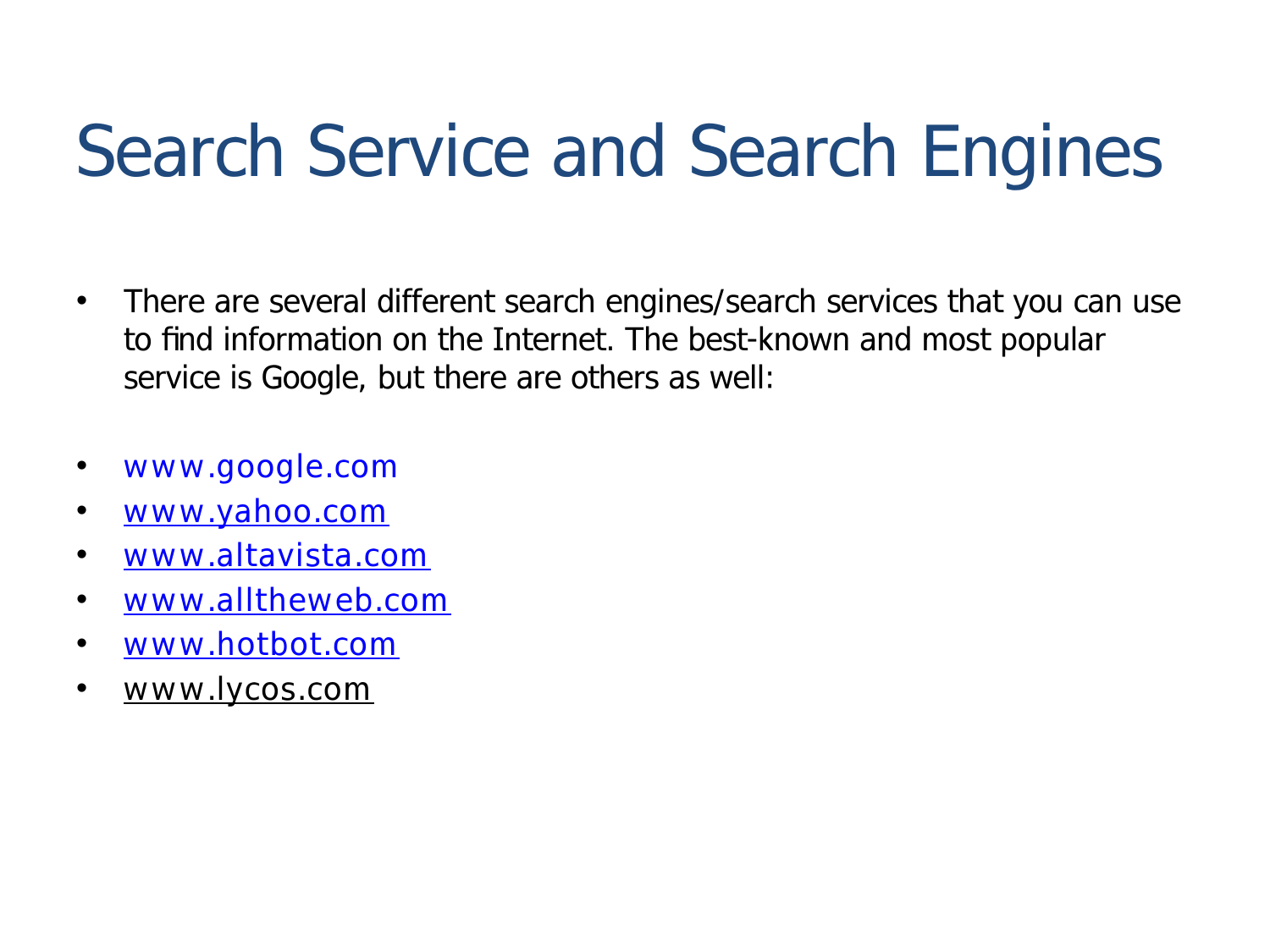

# Search Service and Search Engines
There are several different search engines/search services that you can use to find information on the Internet. The best-known and most popular service is Google, but there are others as well:

www.google.com
www.yahoo.com
www.altavista.com
www.alltheweb.com
www.hotbot.com
www.lycos.com